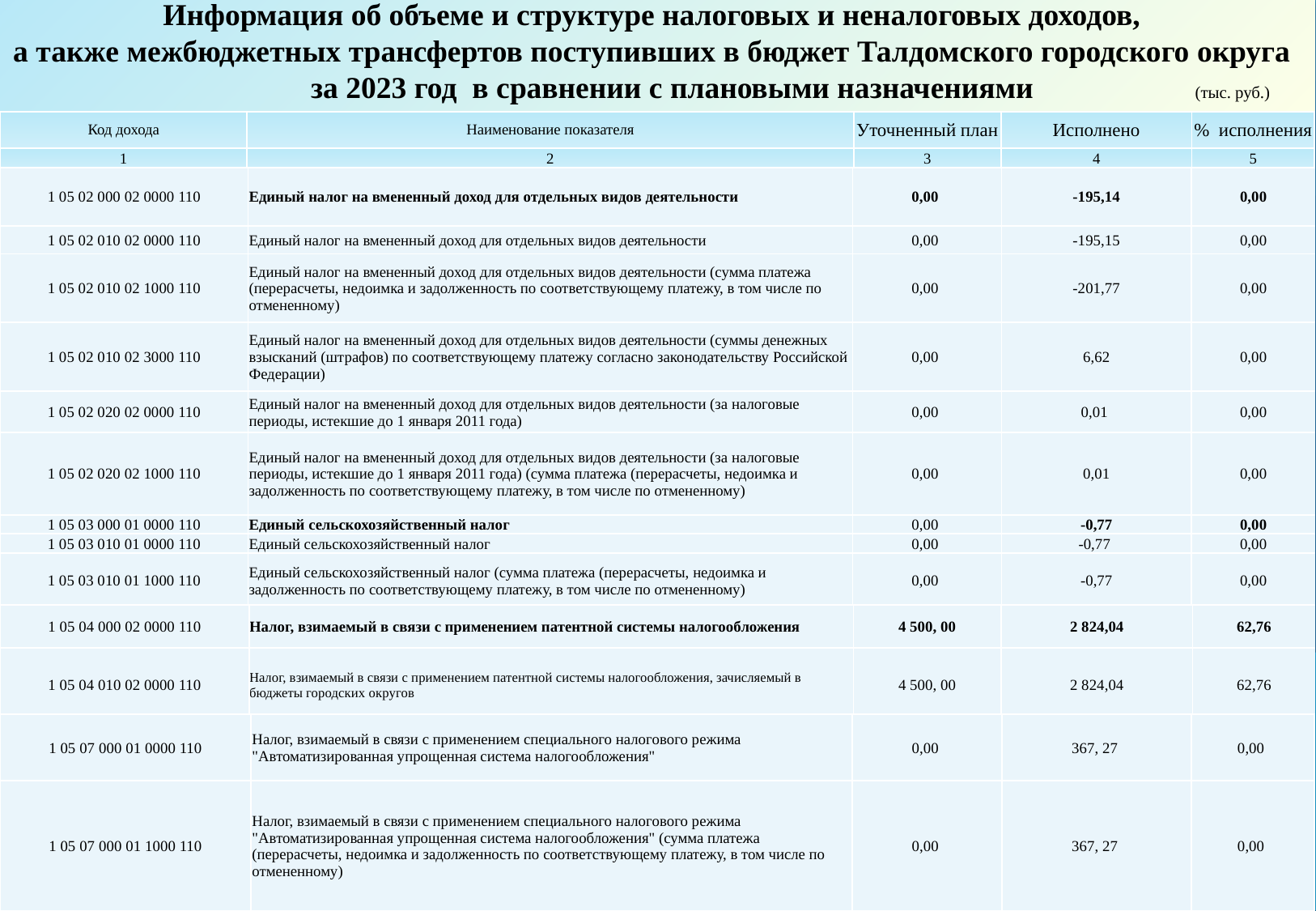

Информация об объеме и структуре налоговых и неналоговых доходов,
а также межбюджетных трансфертов поступивших в бюджет Талдомского городского округа
                                   за 2023 год  в сравнении с плановыми назначениями                     (тыс. руб.)
| Код дохода | Наименование показателя | Уточненный план | Исполнено | % исполнения |
| --- | --- | --- | --- | --- |
| 1 | 2 | 3 | 4 | 5 |
| 1 05 02 000 02 0000 110 | Единый налог на вмененный доход для отдельных видов деятельности | 0,00 | -195,14 | 0,00 |
| --- | --- | --- | --- | --- |
| 1 05 02 010 02 0000 110 | Единый налог на вмененный доход для отдельных видов деятельности | 0,00 | -195,15 | 0,00 |
| 1 05 02 010 02 1000 110 | Единый налог на вмененный доход для отдельных видов деятельности (сумма платежа (перерасчеты, недоимка и задолженность по соответствующему платежу, в том числе по отмененному) | 0,00 | -201,77 | 0,00 |
| 1 05 02 010 02 3000 110 | Единый налог на вмененный доход для отдельных видов деятельности (суммы денежных взысканий (штрафов) по соответствующему платежу согласно законодательству Российской Федерации) | 0,00 | 6,62 | 0,00 |
| 1 05 02 020 02 0000 110 | Единый налог на вмененный доход для отдельных видов деятельности (за налоговые периоды, истекшие до 1 января 2011 года) | 0,00 | 0,01 | 0,00 |
| 1 05 02 020 02 1000 110 | Единый налог на вмененный доход для отдельных видов деятельности (за налоговые периоды, истекшие до 1 января 2011 года) (сумма платежа (перерасчеты, недоимка и задолженность по соответствующему платежу, в том числе по отмененному) | 0,00 | 0,01 | 0,00 |
| 1 05 03 000 01 0000 110 | Единый сельскохозяйственный налог | 0,00 | -0,77 | 0,00 |
| 1 05 03 010 01 0000 110 | Единый сельскохозяйственный налог | 0,00 | -0,77 | 0,00 |
| 1 05 03 010 01 1000 110 | Единый сельскохозяйственный налог (сумма платежа (перерасчеты, недоимка и задолженность по соответствующему платежу, в том числе по отмененному) | 0,00 | -0,77 | 0,00 |
| 1 05 04 000 02 0000 110 | Налог, взимаемый в связи с применением патентной системы налогообложения | 4 500, 00 | 2 824,04 | 62,76 |
| --- | --- | --- | --- | --- |
| 1 05 04 010 02 0000 110 | Налог, взимаемый в связи с применением патентной системы налогообложения, зачисляемый в бюджеты городских округов | 4 500, 00 | 2 824,04 | 62,76 |
| 1 05 07 000 01 0000 110 | Налог, взимаемый в связи с применением специального налогового режима "Автоматизированная упрощенная система налогообложения" | 0,00 | 367, 27 | 0,00 |
| --- | --- | --- | --- | --- |
| 1 05 07 000 01 1000 110 | Налог, взимаемый в связи с применением специального налогового режима "Автоматизированная упрощенная система налогообложения" (сумма платежа (перерасчеты, недоимка и задолженность по соответствующему платежу, в том числе по отмененному) | 0,00 | 367, 27 | 0,00 |
26